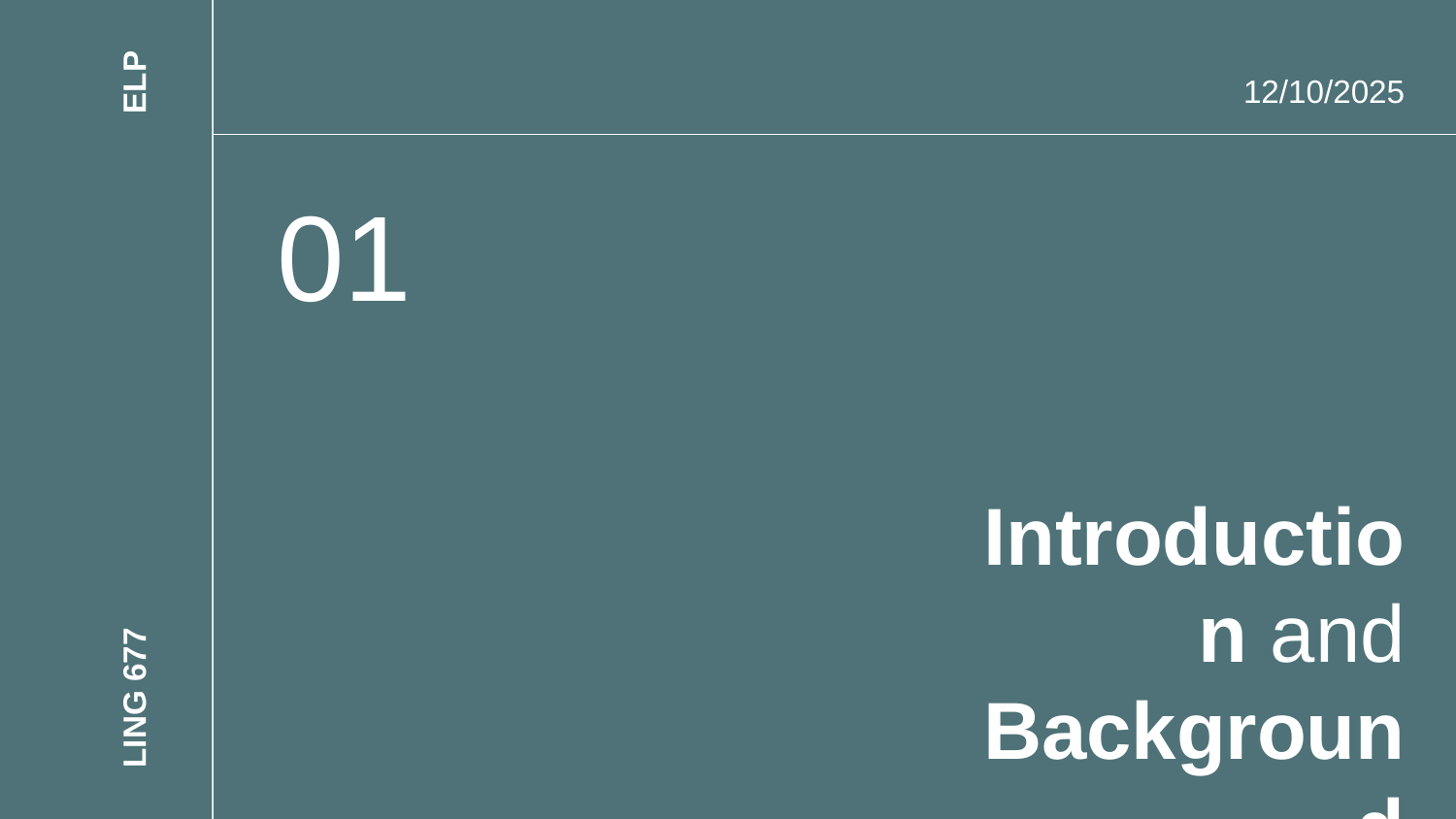

12/10/2025

ELP

01
# Introduction and Background
LING 677